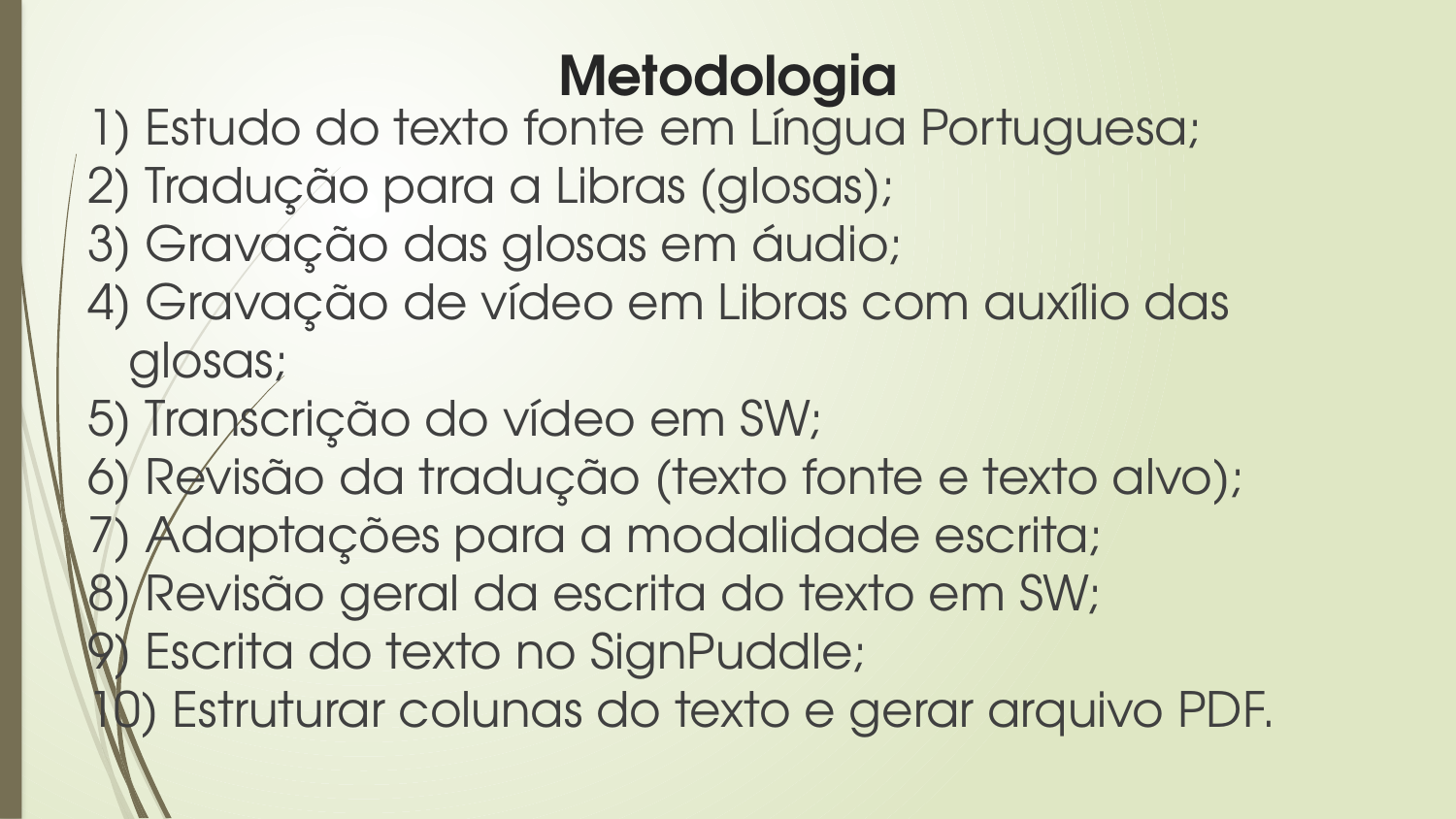

# Metodologia
1) Estudo do texto fonte em Língua Portuguesa;
2) Tradução para a Libras (glosas);
3) Gravação das glosas em áudio;
4) Gravação de vídeo em Libras com auxílio das glosas;
5) Transcrição do vídeo em SW;
6) Revisão da tradução (texto fonte e texto alvo);
7) Adaptações para a modalidade escrita;
8) Revisão geral da escrita do texto em SW;
9) Escrita do texto no SignPuddle;
10) Estruturar colunas do texto e gerar arquivo PDF.